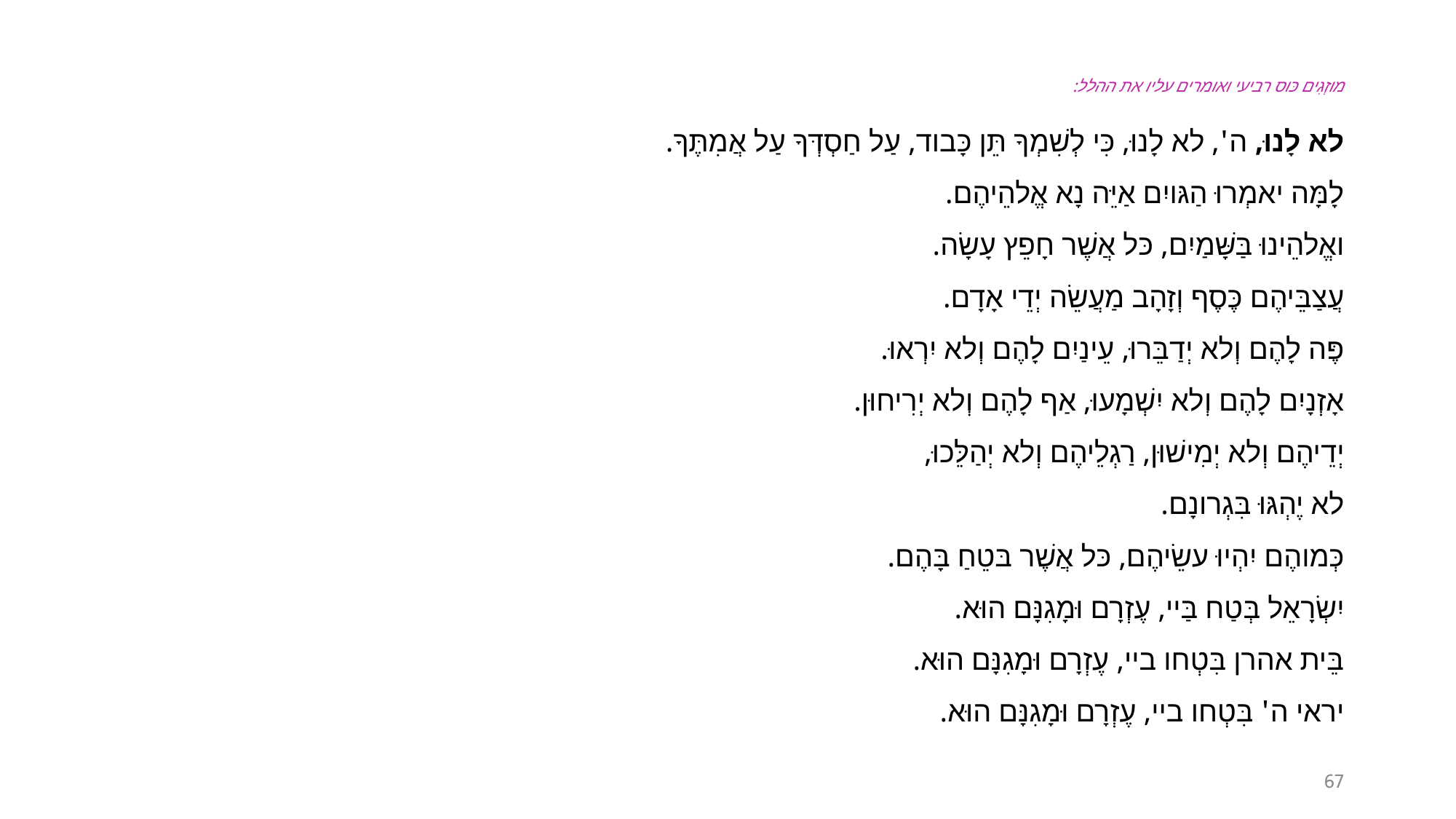

מוזְגִים כּוס רביעי ואומרים עליו את ההלל:
לא לָנוּ, ה', לא לָנוּ, כִּי לְשִׁמְךָ תֵּן כָּבוד, עַל חַסְדְּךָ עַל אֲמִתֶּךָ.
לָמָּה יאמְרוּ הַגּויִם אַיֵּה נָא אֱלהֵיהֶם.
ואֱלהֵינוּ בַּשָּׁמַיִם, כּל אֲשֶׁר חָפֵץ עָשָׂה.
עֲצַבֵּיהֶם כֶּסֶף וְזָהָב מַעֲשֵׂה יְדֵי אָדָם.
פֶּה לָהֶם וְלא יְדַבֵּרוּ, עֵינַיִם לָהֶם וְלא יִרְאוּ.
אָזְנָיִם לָהֶם וְלא יִשְׁמָעוּ, אַף לָהֶם וְלא יְרִיחוּן.
יְדֵיהֶם וְלא יְמִישׁוּן, רַגְלֵיהֶם וְלא יְהַלֵּכוּ,
לא יֶהְגּוּ בִּגְרונָם.
כְּמוהֶם יִהְיוּ עשֵׂיהֶם, כּל אֲשֶׁר בּטֵחַ בָּהֶם.
יִשְׂרָאֵל בְּטַח בַּיי, עֶזְרָם וּמָגִנָּם הוּא.
בֵּית אהרן בִּטְחו ביי, עֶזְרָם וּמָגִנָּם הוּא.
יראי ה' בִּטְחו ביי, עֶזְרָם וּמָגִנָּם הוּא.
67